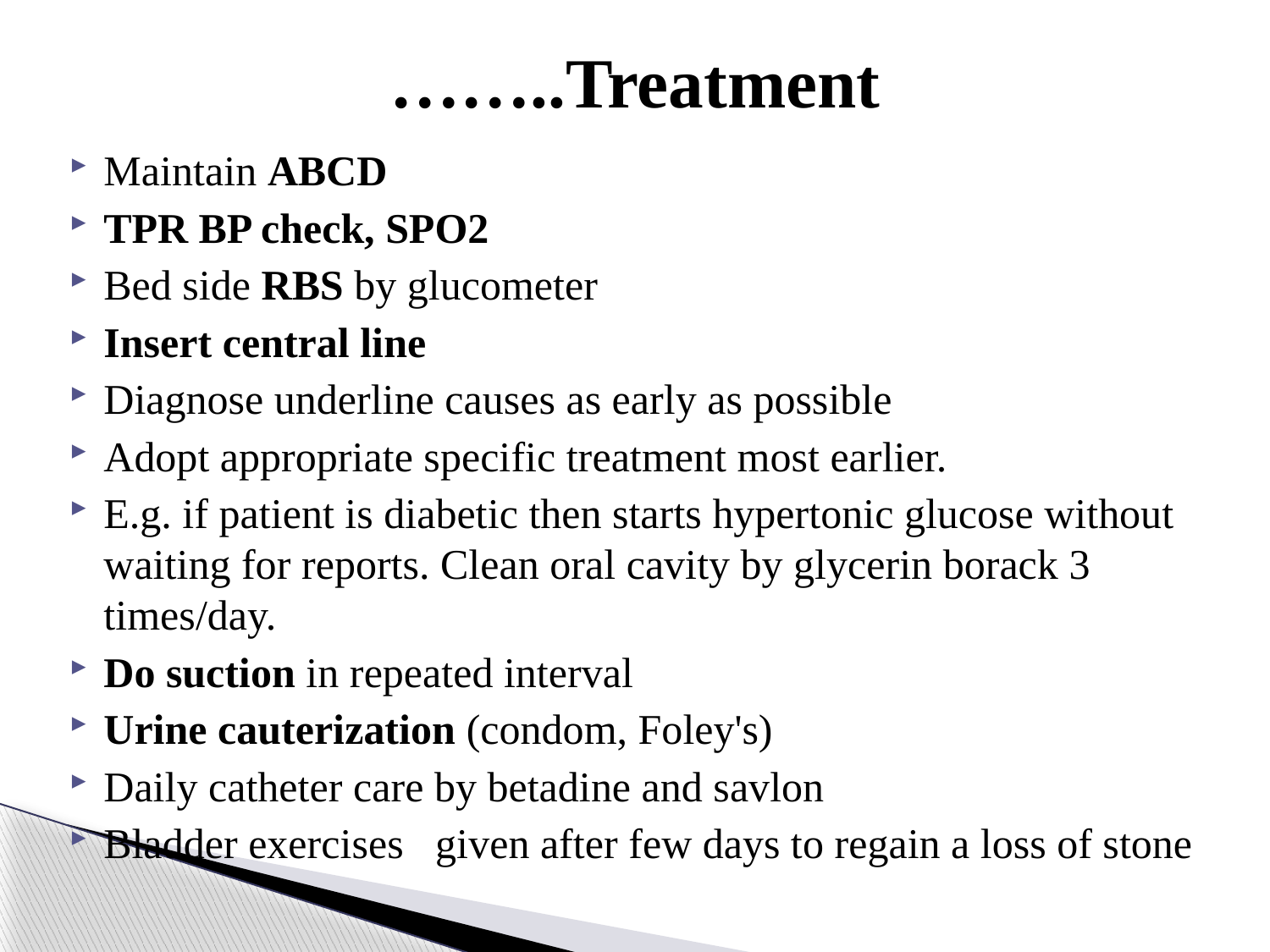

# ……..Treatment
Maintain ABCD
TPR BP check, SPO2
Bed side RBS by glucometer
Insert central line
Diagnose underline causes as early as possible
Adopt appropriate specific treatment most earlier.
E.g. if patient is diabetic then starts hypertonic glucose without waiting for reports. Clean oral cavity by glycerin borack 3 times/day.
Do suction in repeated interval
Urine cauterization (condom, Foley's)
Daily catheter care by betadine and savlon
Bladder exercises   given after few days to regain a loss of stone